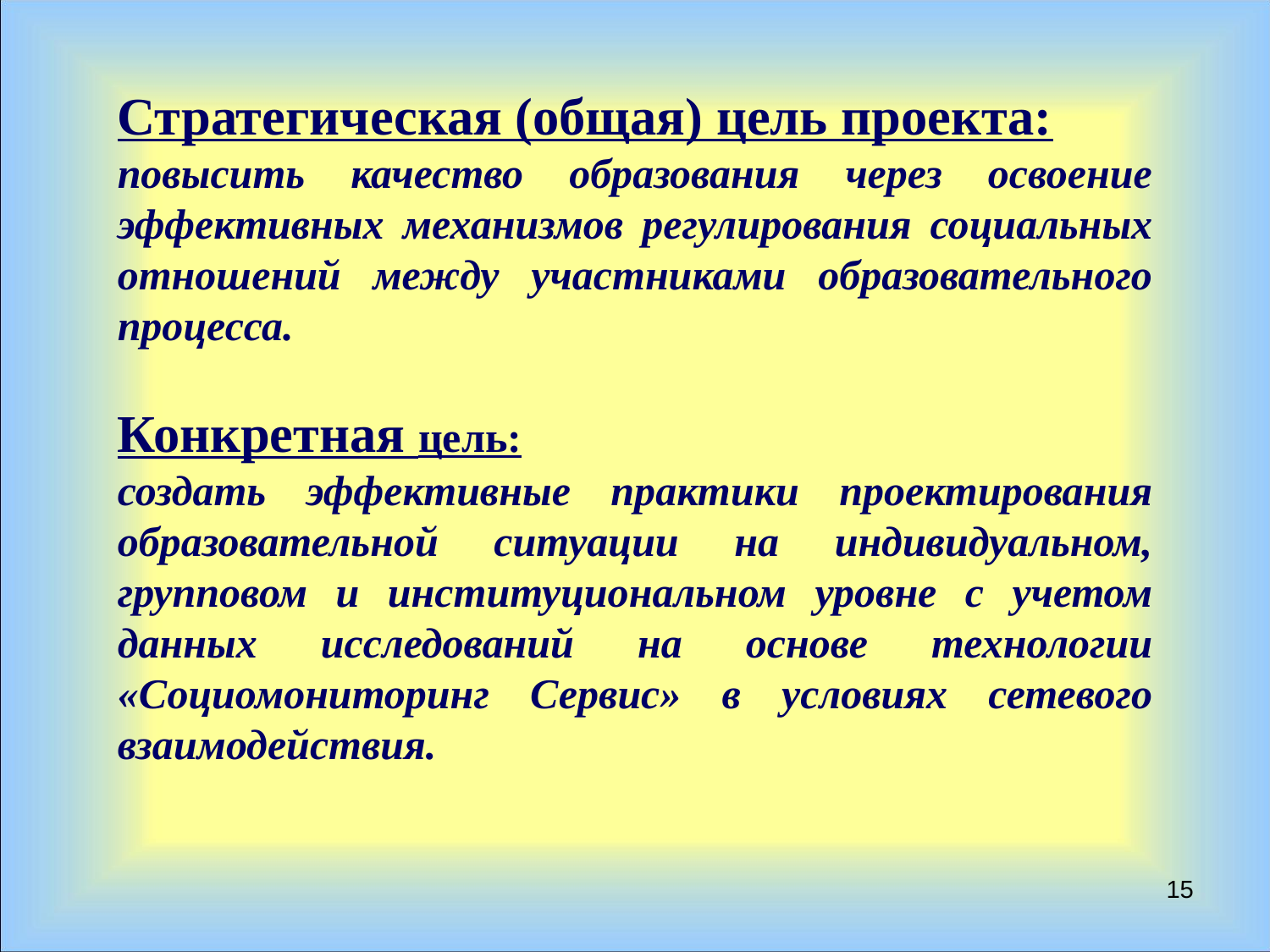

Стратегическая (общая) цель проекта:
повысить качество образования через освоение эффективных механизмов регулирования социальных отношений между участниками образовательного процесса.

Конкретная цель:
создать эффективные практики проектирования образовательной ситуации на индивидуальном, групповом и институциональном уровне с учетом данных исследований на основе технологии «Социомониторинг Сервис» в условиях сетевого взаимодействия.

15